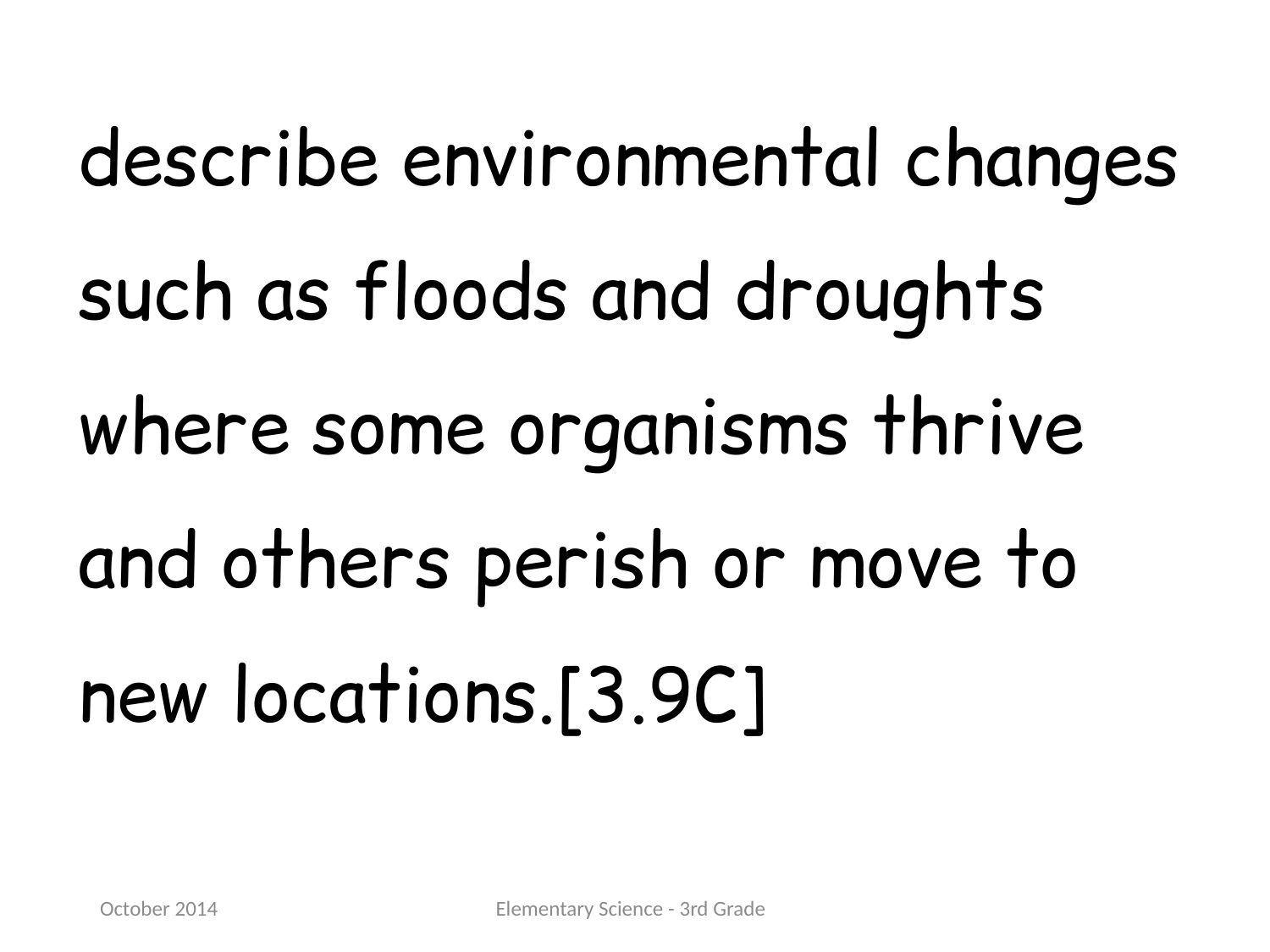

describe environmental changes such as floods and droughts where some organisms thrive and others perish or move to new locations.[3.9C]
October 2014
Elementary Science - 3rd Grade